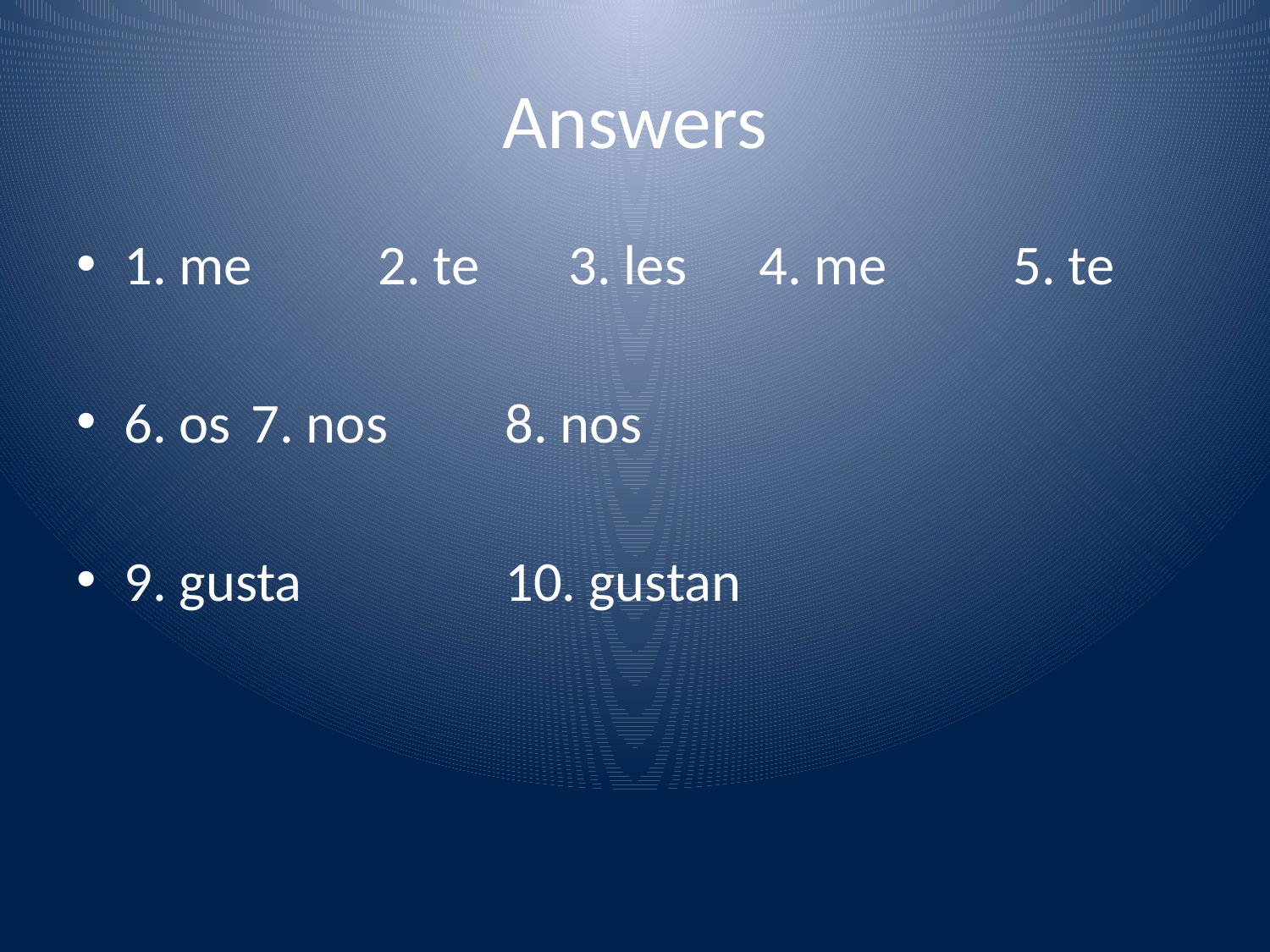

# Answers
1. me	2. te	     3. les	4. me	5. te

6. os	7. nos	8. nos

9. gusta		10. gustan